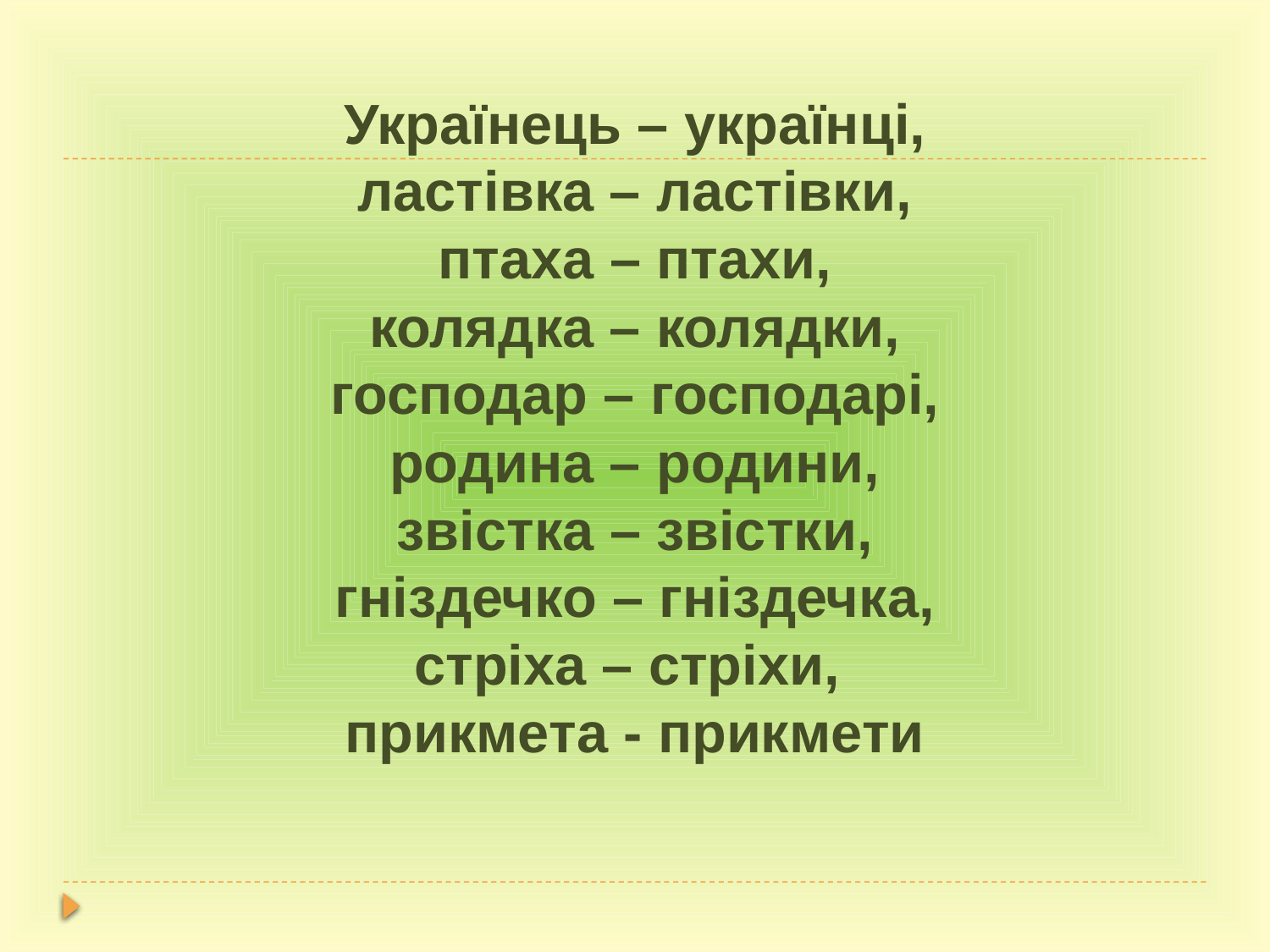

# Українець – українці, ластівка – ластівки, птаха – птахи, колядка – колядки, господар – господарі, родина – родини, звістка – звістки, гніздечко – гніздечка, стріха – стріхи, прикмета - прикмети